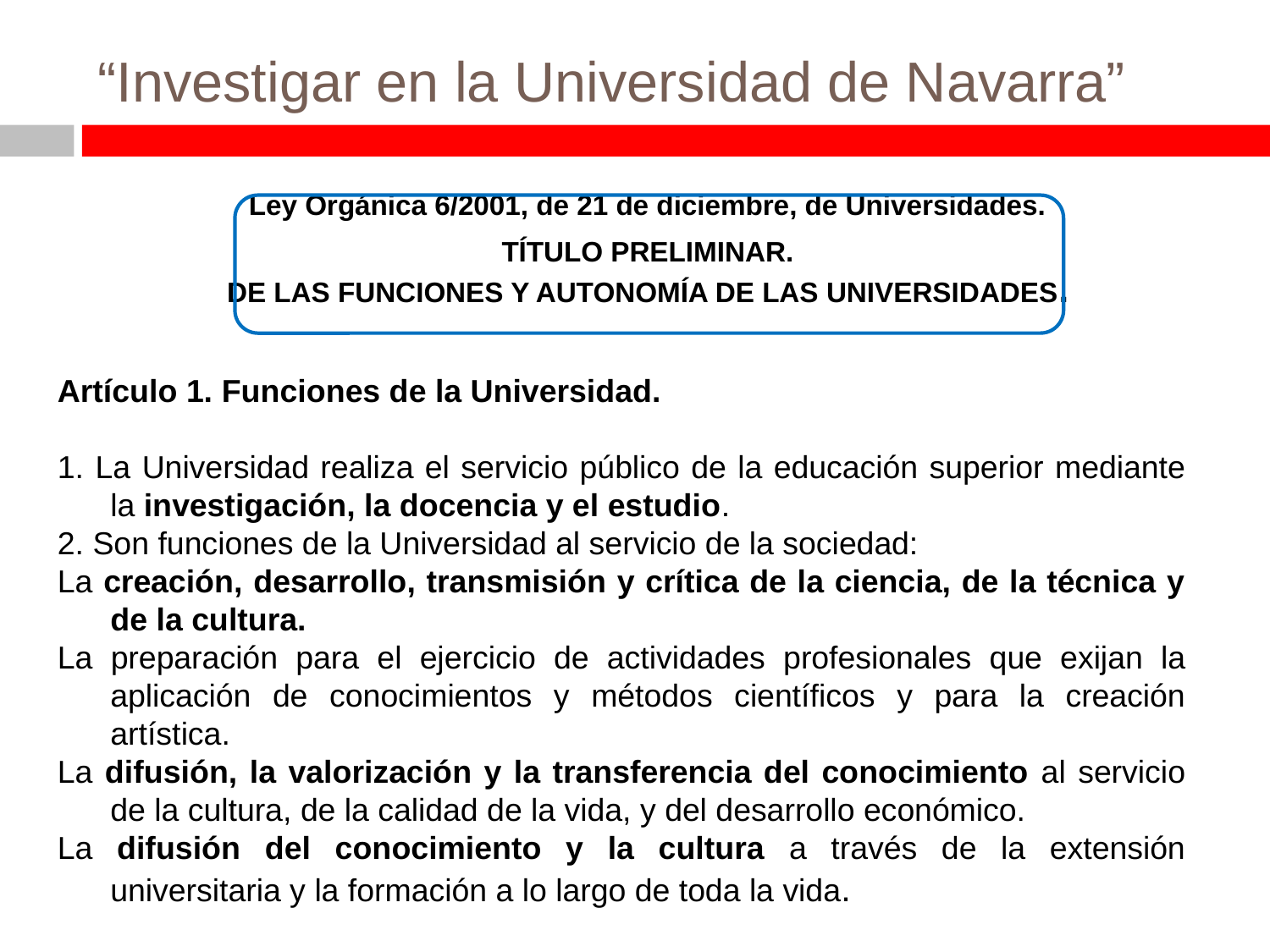

# “Investigar en la Universidad de Navarra”
Ley Orgánica 6/2001, de 21 de diciembre, de Universidades.
TÍTULO PRELIMINAR.
DE LAS FUNCIONES Y AUTONOMÍA DE LAS UNIVERSIDADES.

Artículo 1. Funciones de la Universidad.

1. La Universidad realiza el servicio público de la educación superior mediante la investigación, la docencia y el estudio.
2. Son funciones de la Universidad al servicio de la sociedad:
La creación, desarrollo, transmisión y crítica de la ciencia, de la técnica y de la cultura.
La preparación para el ejercicio de actividades profesionales que exijan la aplicación de conocimientos y métodos científicos y para la creación artística.
La difusión, la valorización y la transferencia del conocimiento al servicio de la cultura, de la calidad de la vida, y del desarrollo económico.
La difusión del conocimiento y la cultura a través de la extensión universitaria y la formación a lo largo de toda la vida.